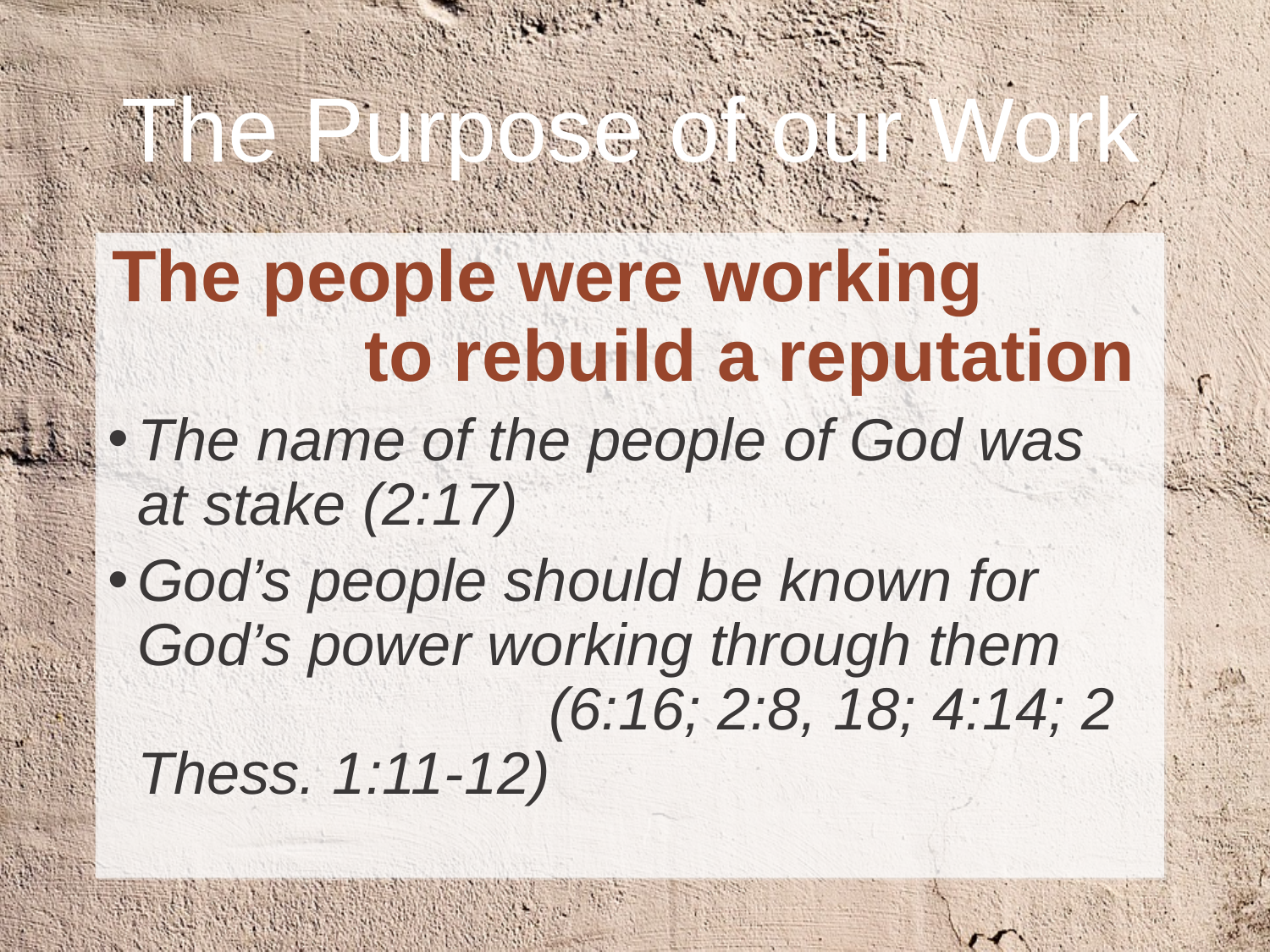

# The Purpose of our Work
The people were working                     to rebuild a reputation
The name of the people of God was at stake (2:17)
God’s people should be known for God’s power working through them                               (6:16; 2:8, 18; 4:14; 2 Thess. 1:11-12)